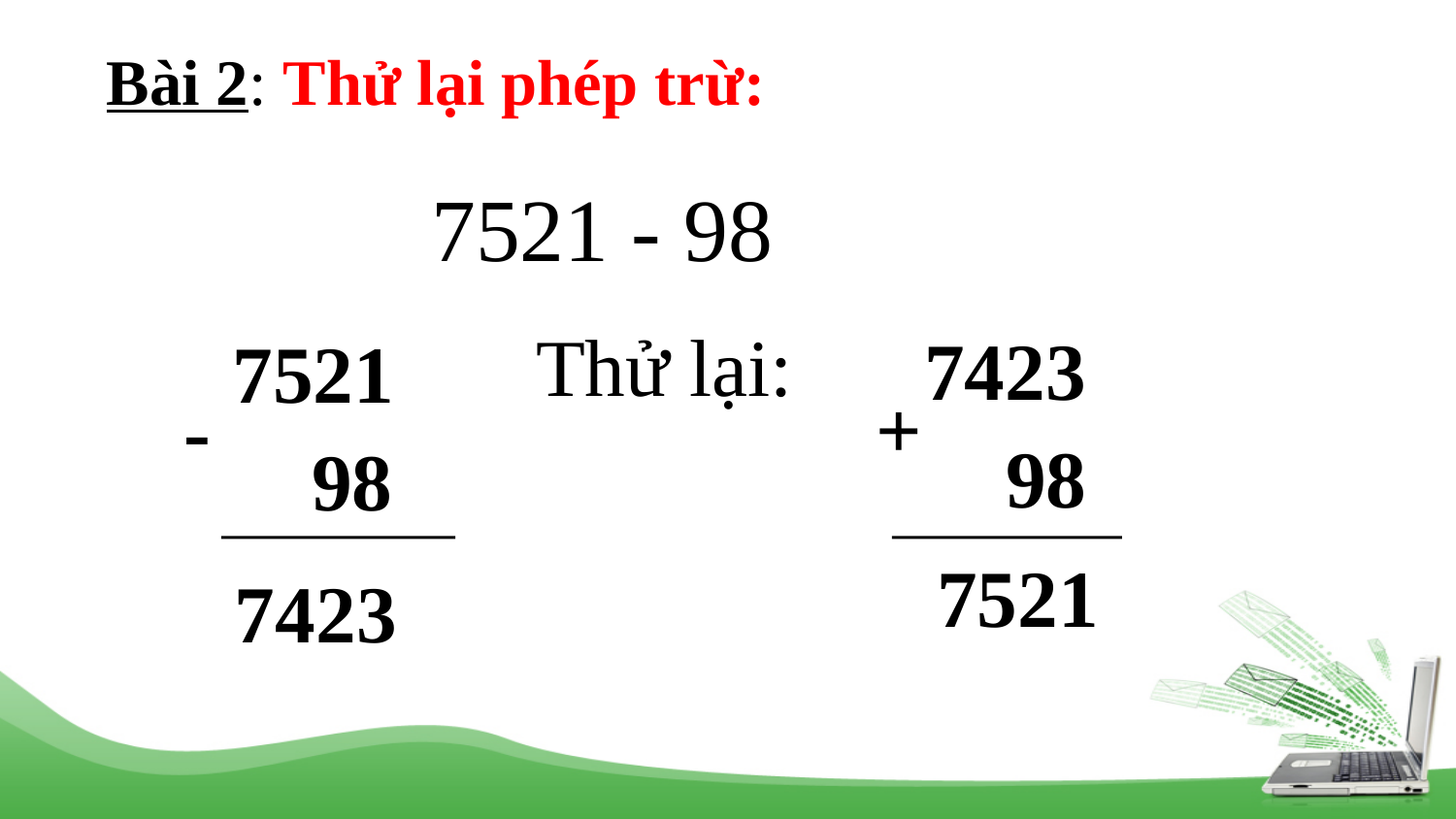

Bài 2: Thử lại phép trừ:
7521 - 98

Thử lại:
7423

7521
+
-
98
98

7521
7423